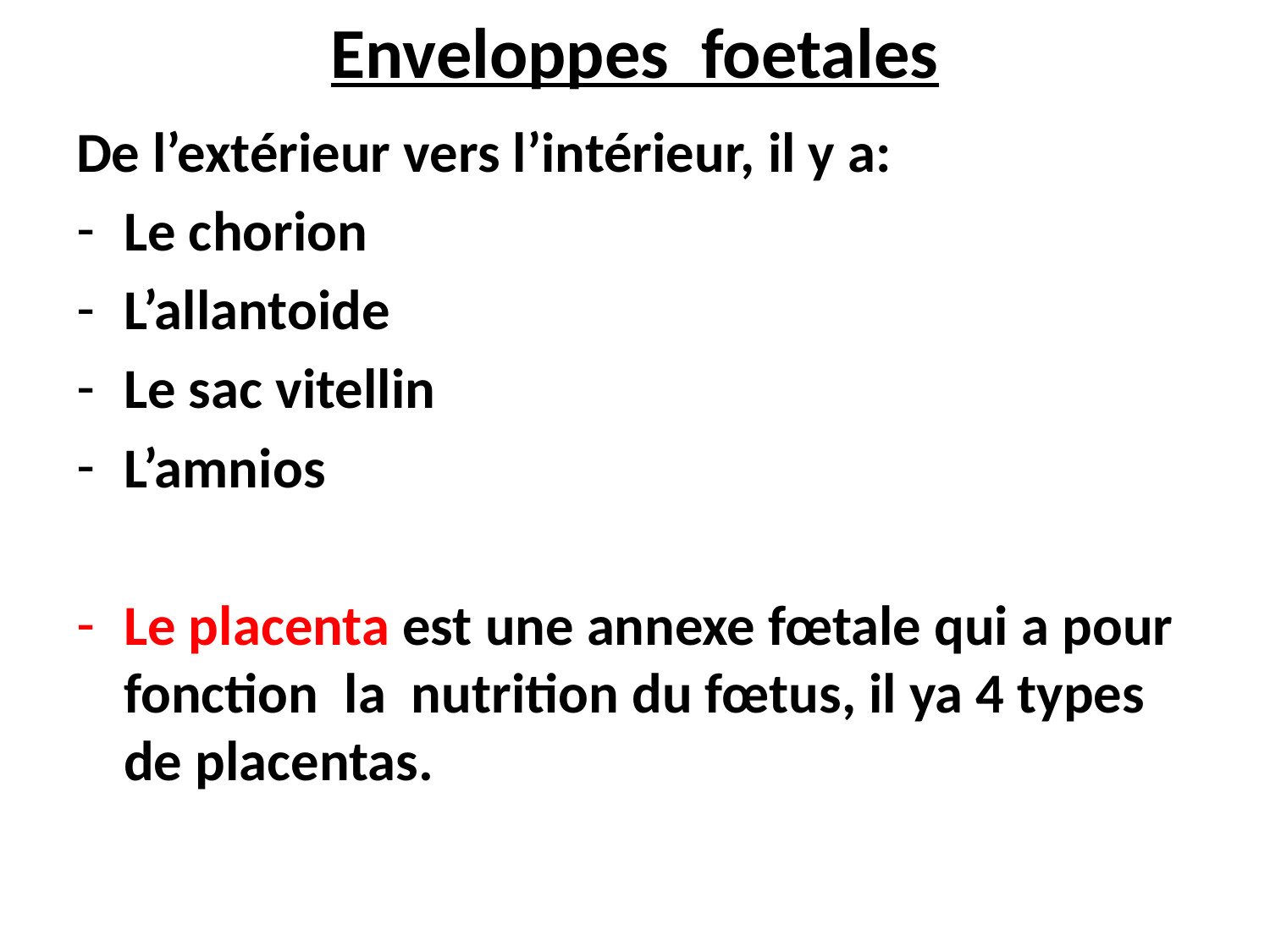

# Enveloppes  foetales
De l’extérieur vers l’intérieur, il y a:
Le chorion
L’allantoide
Le sac vitellin
L’amnios

Le placenta est une annexe fœtale qui a pour fonction  la  nutrition du fœtus, il ya 4 types de placentas.